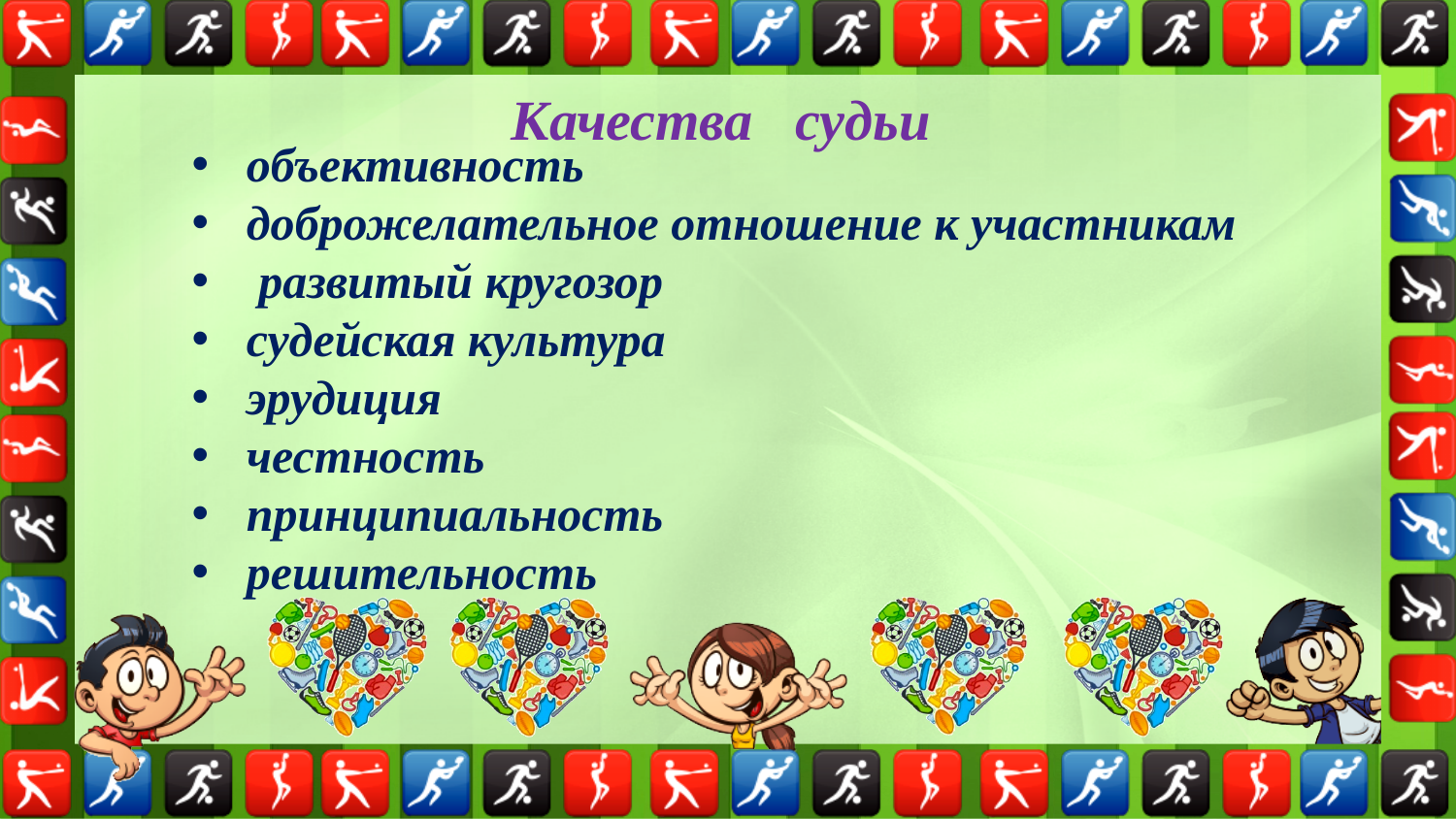

Качества   судьи
объективность
доброжелательное отношение к участникам
 развитый кругозор
судейская культура
эрудиция
честность
принципиальность
решительность